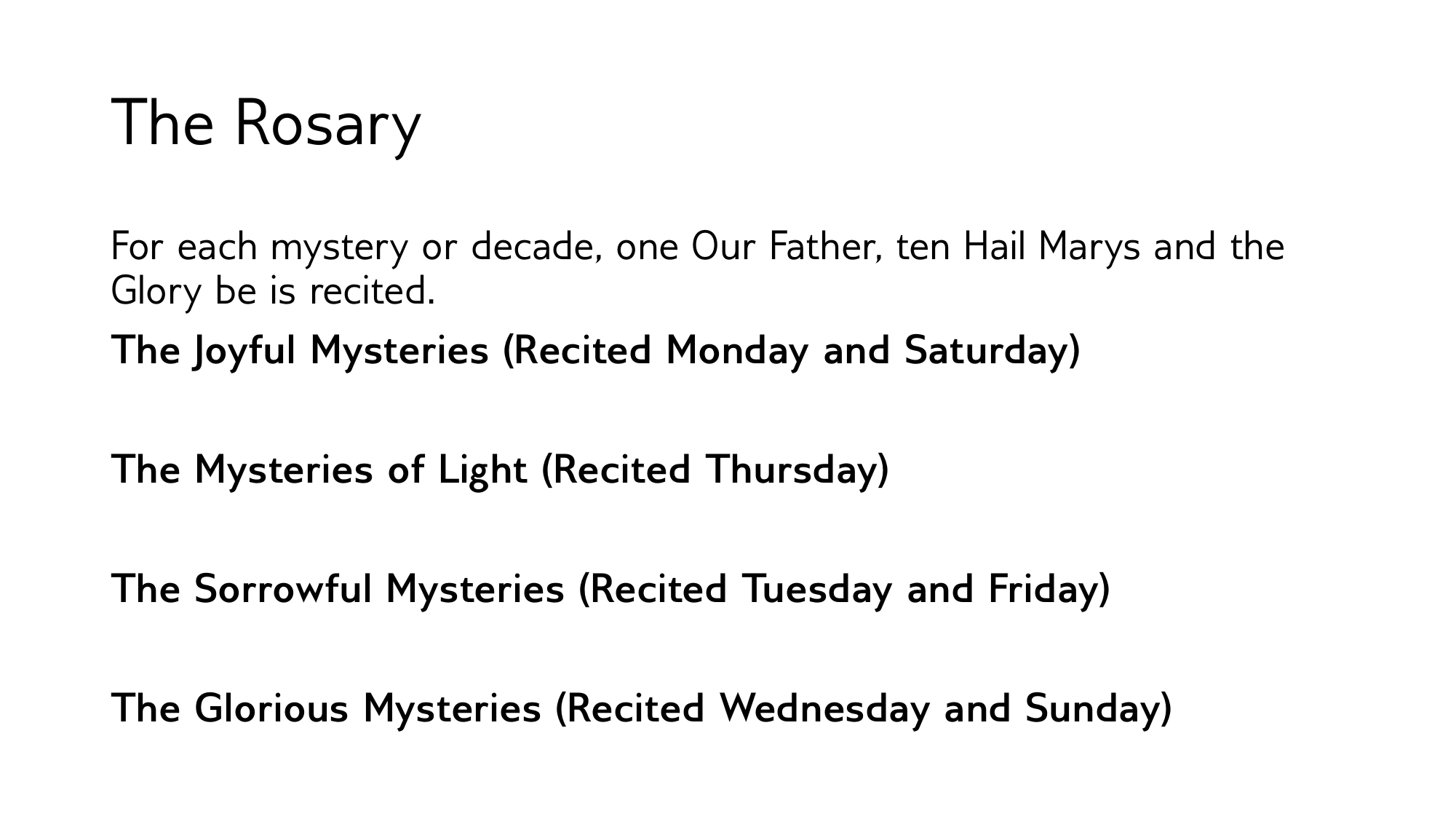

# The Rosary
For each mystery or decade, one Our Father, ten Hail Marys and the Glory be is recited.
The Joyful Mysteries (Recited Monday and Saturday)

The Mysteries of Light (Recited Thursday)

The Sorrowful Mysteries (Recited Tuesday and Friday)

The Glorious Mysteries (Recited Wednesday and Sunday)